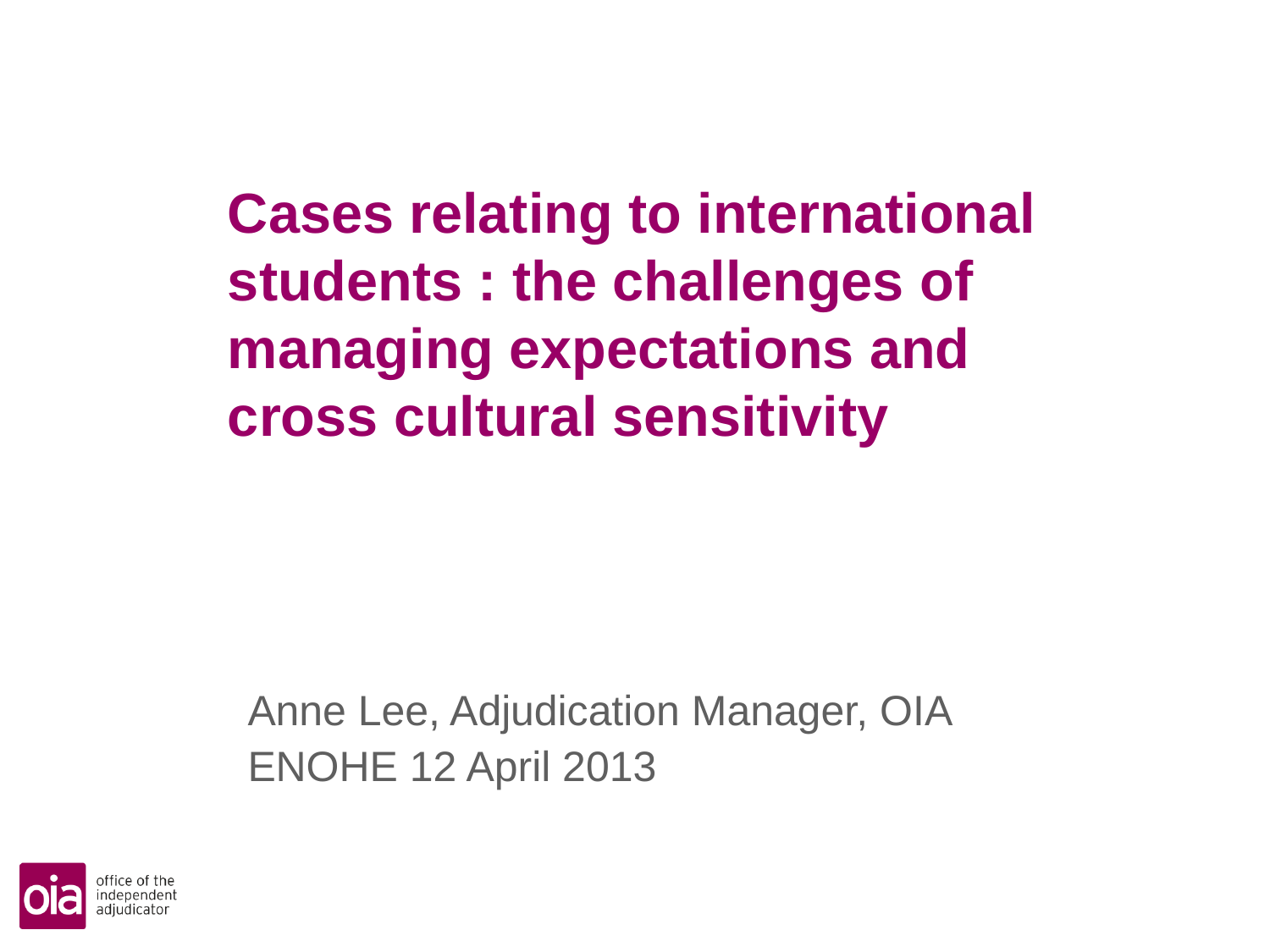

# Cases relating to international students : the challenges of managing expectations and cross cultural sensitivity

Anne Lee, Adjudication Manager, OIA
ENOHE 12 April 2013
1